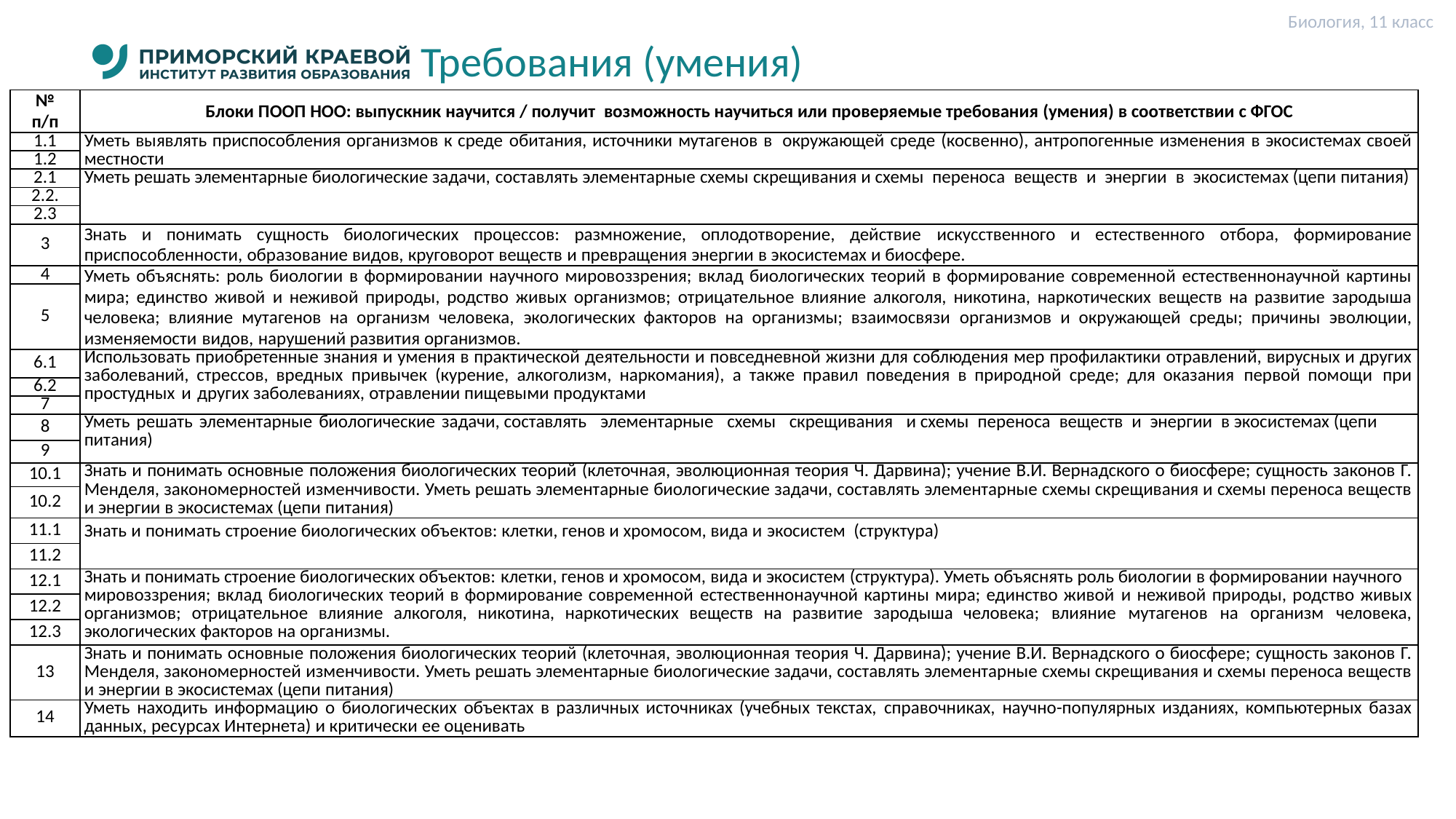

Биология, 11 класс
# Требования (умения)
| № п/п | Блоки ПООП НОО: выпускник научится / получит возможность научиться или проверяемые требования (умения) в соответствии с ФГОС |
| --- | --- |
| 1.1 | Уметь выявлять приспособления организмов к среде обитания, источники мутагенов в окружающей среде (косвенно), антропогенные изменения в экосистемах своей местности |
| 1.2 |  |
| 2.1 | Уметь решать элементарные биологические задачи, составлять элементарные схемы скрещивания и схемы переноса веществ и энергии в экосистемах (цепи питания) |
| 2.2. |  |
| 2.3 |  |
| 3 | Знать и понимать сущность биологических процессов: размножение, оплодотворение, действие искусственного и естественного отбора, формирование приспособленности, образование видов, круговорот веществ и превращения энергии в экосистемах и биосфере. |
| 4 | Уметь объяснять: роль биологии в формировании научного мировоззрения; вклад биологических теорий в формирование современной естественнонаучной картины мира; единство живой и неживой природы, родство живых организмов; отрицательное влияние алкоголя, никотина, наркотических веществ на развитие зародыша человека; влияние мутагенов на организм человека, экологических факторов на организмы; взаимосвязи организмов и окружающей среды; причины эволюции, изменяемости видов, нарушений развития организмов. |
| 5 |  |
| 6.1 | Использовать приобретенные знания и умения в практической деятельности и повседневной жизни для соблюдения мер профилактики отравлений, вирусных и других заболеваний, стрессов, вредных привычек (курение, алкоголизм, наркомания), а также правил поведения в природной среде; для оказания первой помощи при простудных и других заболеваниях, отравлении пищевыми продуктами |
| 6.2 |  |
| 7 |  |
| 8 | Уметь решать элементарные биологические задачи, составлять элементарные схемы скрещивания и схемы переноса веществ и энергии в экосистемах (цепи питания) |
| 9 |  |
| 10.1 | Знать и понимать основные положения биологических теорий (клеточная, эволюционная теория Ч. Дарвина); учение В.И. Вернадского о биосфере; сущность законов Г. Менделя, закономерностей изменчивости. Уметь решать элементарные биологические задачи, составлять элементарные схемы скрещивания и схемы переноса веществ и энергии в экосистемах (цепи питания) |
| 10.2 |  |
| 11.1 | Знать и понимать строение биологических объектов: клетки, генов и хромосом, вида и экосистем (структура) |
| 11.2 |  |
| 12.1 | Знать и понимать строение биологических объектов: клетки, генов и хромосом, вида и экосистем (структура). Уметь объяснять роль биологии в формировании научного мировоззрения; вклад биологических теорий в формирование современной естественнонаучной картины мира; единство живой и неживой природы, родство живых организмов; отрицательное влияние алкоголя, никотина, наркотических веществ на развитие зародыша человека; влияние мутагенов на организм человека, экологических факторов на организмы. |
| 12.2 |  |
| 12.3 |  |
| 13 | Знать и понимать основные положения биологических теорий (клеточная, эволюционная теория Ч. Дарвина); учение В.И. Вернадского о биосфере; сущность законов Г. Менделя, закономерностей изменчивости. Уметь решать элементарные биологические задачи, составлять элементарные схемы скрещивания и схемы переноса веществ и энергии в экосистемах (цепи питания) |
| 14 | Уметь находить информацию о биологических объектах в различных источниках (учебных текстах, справочниках, научно-популярных изданиях, компьютерных базах данных, ресурсах Интернета) и критически ее оценивать |